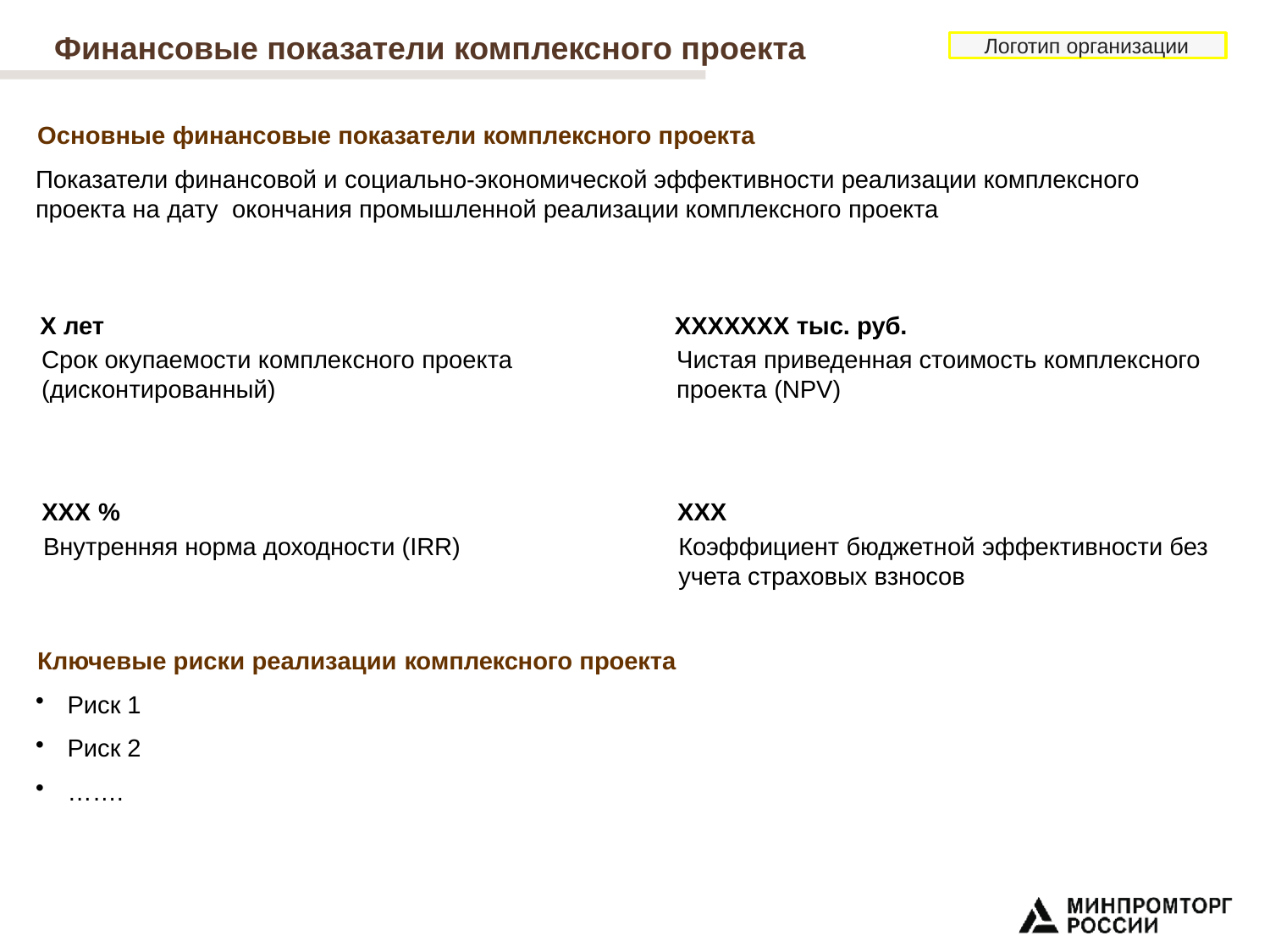

Финансовые показатели комплексного проекта
Логотип организации

Основные финансовые показатели комплексного проекта
Показатели финансовой и социально-экономической эффективности реализации комплексного проекта на дату  окончания промышленной реализации комплексного проекта
X лет
XХХХХХХ тыс. руб.
50%
Срок окупаемости комплексного проекта (дисконтированный)
Чистая приведенная стоимость комплексного проекта (NPV)
XXX %
XXX
Внутренняя норма доходности (IRR)
Коэффициент бюджетной эффективности без учета страховых взносов
Ключевые риски реализации комплексного проекта
Риск 1
Риск 2
…….